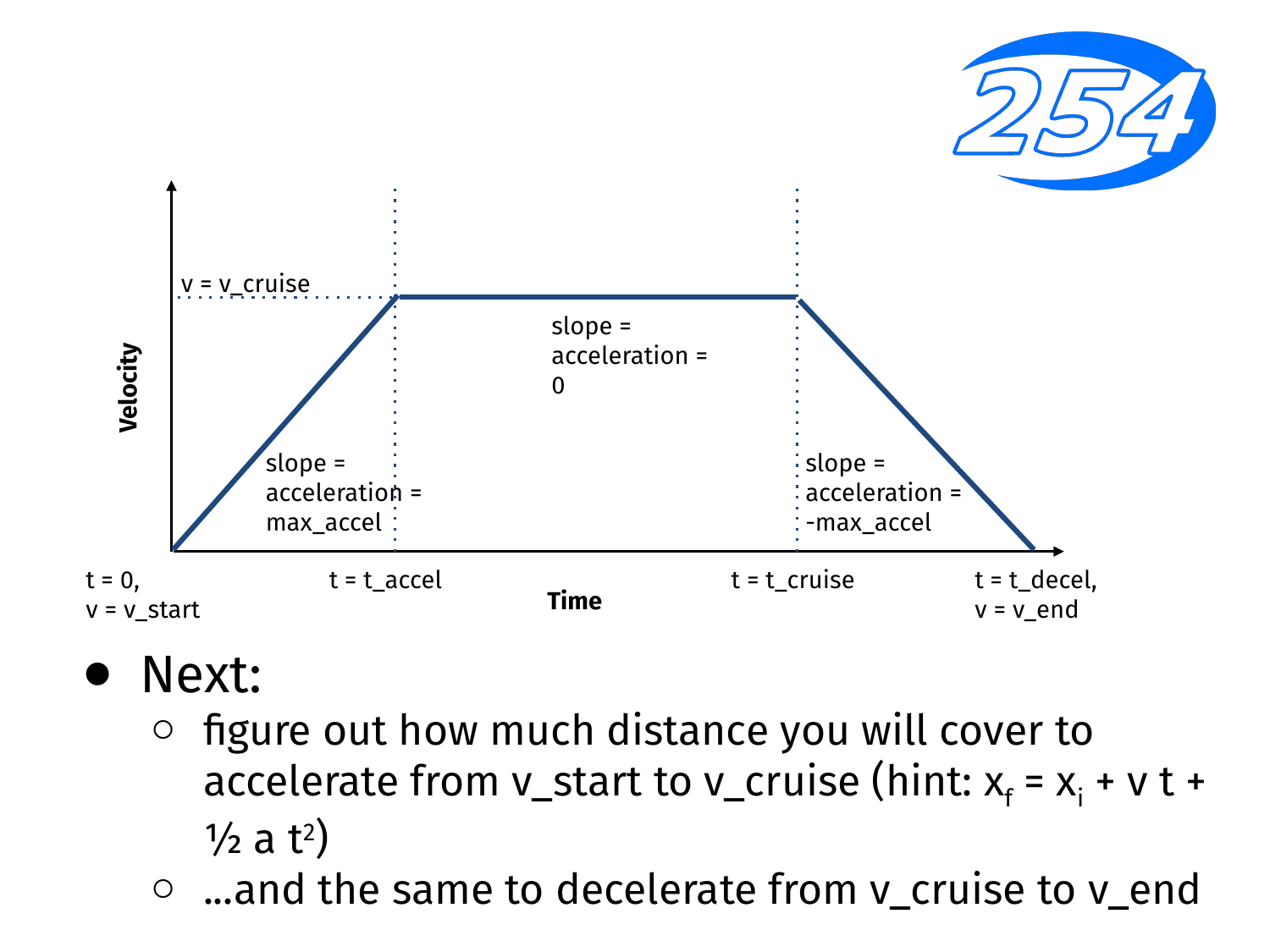

v = v_cruise
slope = acceleration = 0
Velocity
slope = acceleration = max_accel
slope = acceleration = -max_accel
t = 0,
v = v_start
t = t_accel
t = t_cruise
t = t_decel,
v = v_end
Time
Next:
figure out how much distance you will cover to accelerate from v_start to v_cruise (hint: xf = xi + v t + ½ a t2)
...and the same to decelerate from v_cruise to v_end